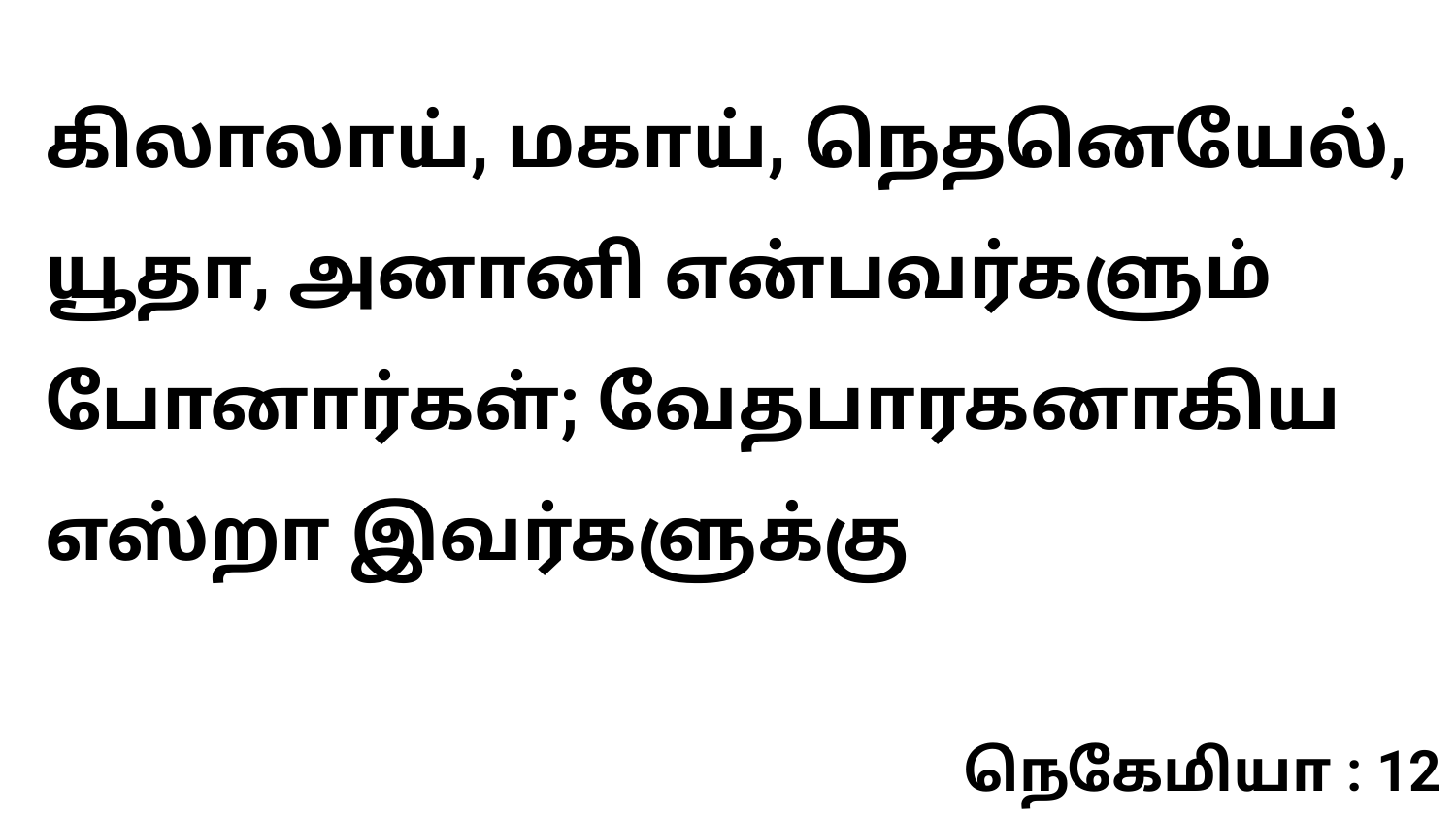

கிலாலாய், மகாய், நெதனெயேல், யூதா, அனானி என்பவர்களும் போனார்கள்; வேதபாரகனாகிய எஸ்றா இவர்களுக்கு
நெகேமியா : 12